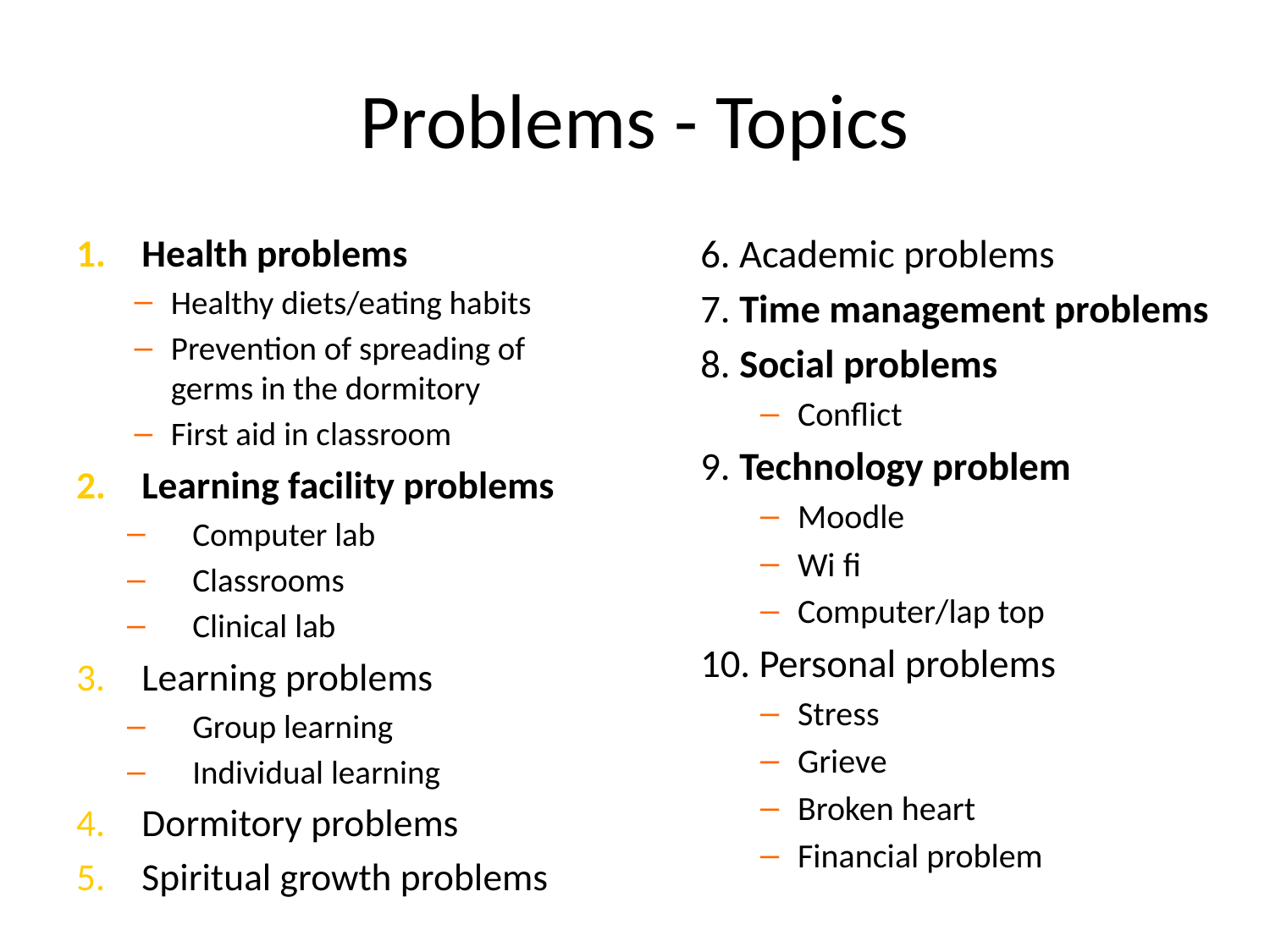

# Problems - Topics
Health problems
Healthy diets/eating habits
Prevention of spreading of germs in the dormitory
First aid in classroom
Learning facility problems
Computer lab
Classrooms
Clinical lab
Learning problems
Group learning
Individual learning
Dormitory problems
Spiritual growth problems
6. Academic problems
7. Time management problems
8. Social problems
Conflict
9. Technology problem
Moodle
Wi fi
Computer/lap top
10. Personal problems
Stress
Grieve
Broken heart
Financial problem